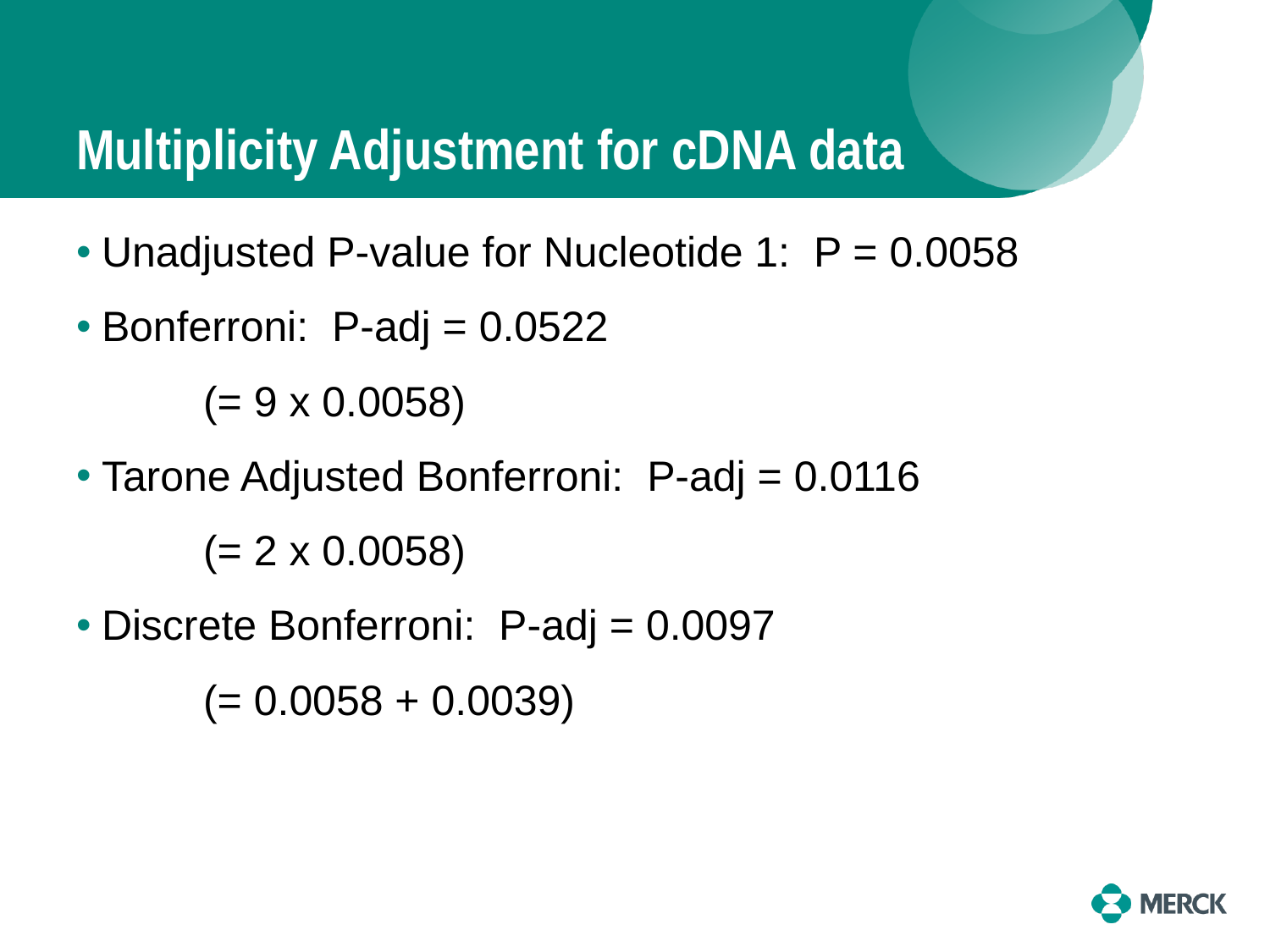

# Multiplicity Adjustment for cDNA data
Unadjusted P-value for Nucleotide 1:  P = 0.0058
Bonferroni:  P-adj = 0.0522
	(= 9 x 0.0058)
Tarone Adjusted Bonferroni:  P-adj = 0.0116
	(= 2 x 0.0058)
Discrete Bonferroni:  P-adj = 0.0097
	(= 0.0058 + 0.0039)